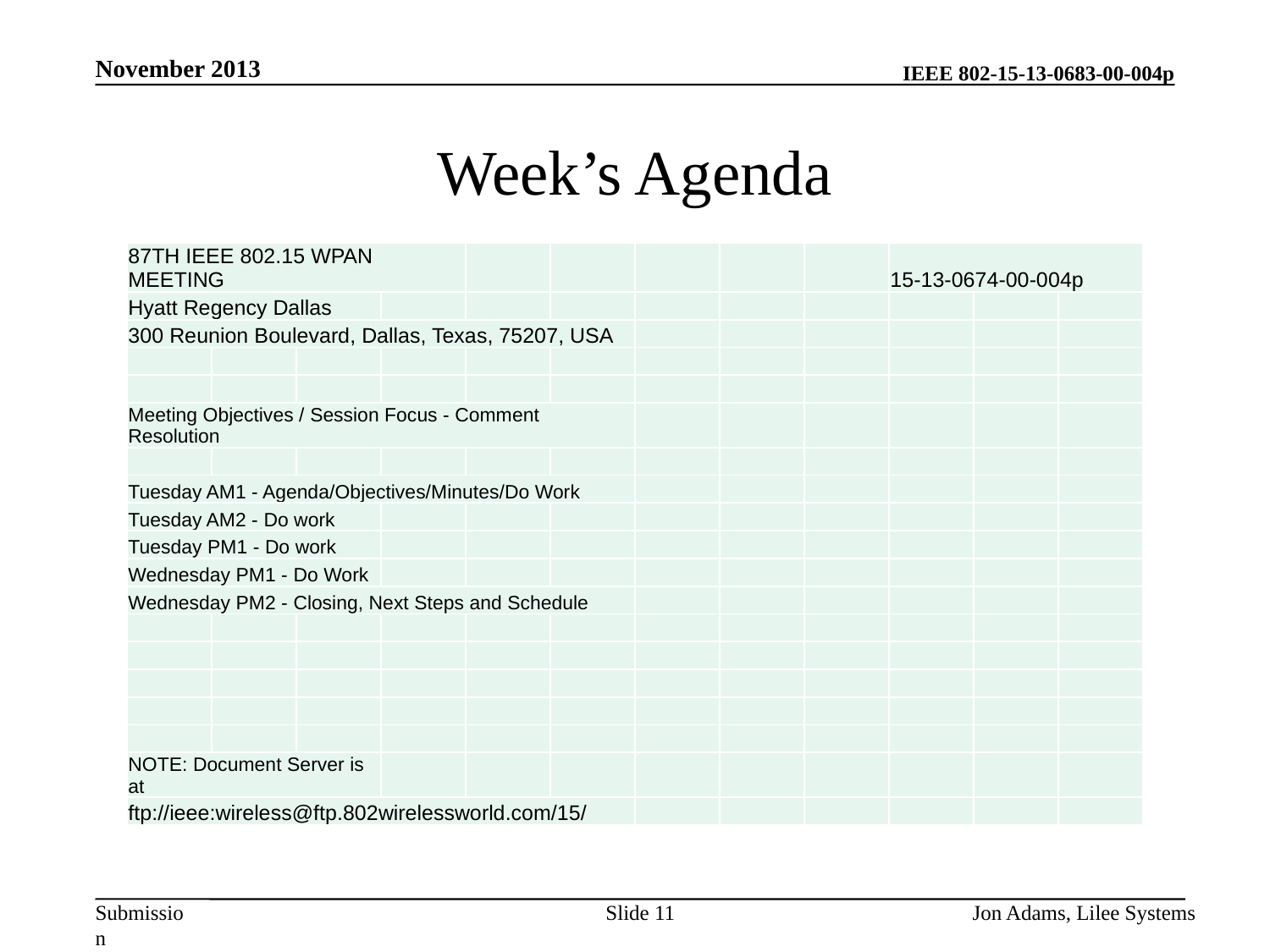

November 2013
# Week’s Agenda
| 87TH IEEE 802.15 WPAN MEETING |  |  |  |  |  |  |  |  | 15-13-0674-00-004p |  |  |
| --- | --- | --- | --- | --- | --- | --- | --- | --- | --- | --- | --- |
| Hyatt Regency Dallas |  |  |  |  |  |  |  |  |  |  |  |
| 300 Reunion Boulevard, Dallas, Texas, 75207, USA |  |  |  |  |  |  |  |  |  |  |  |
|  |  |  |  |  |  |  |  |  |  |  |  |
|  |  |  |  |  |  |  |  |  |  |  |  |
| Meeting Objectives / Session Focus - Comment Resolution |  |  |  |  |  |  |  |  |  |  |  |
|  |  |  |  |  |  |  |  |  |  |  |  |
| Tuesday AM1 - Agenda/Objectives/Minutes/Do Work |  |  |  |  |  |  |  |  |  |  |  |
| Tuesday AM2 - Do work |  |  |  |  |  |  |  |  |  |  |  |
| Tuesday PM1 - Do work |  |  |  |  |  |  |  |  |  |  |  |
| Wednesday PM1 - Do Work |  |  |  |  |  |  |  |  |  |  |  |
| Wednesday PM2 - Closing, Next Steps and Schedule |  |  |  |  |  |  |  |  |  |  |  |
|  |  |  |  |  |  |  |  |  |  |  |  |
|  |  |  |  |  |  |  |  |  |  |  |  |
|  |  |  |  |  |  |  |  |  |  |  |  |
|  |  |  |  |  |  |  |  |  |  |  |  |
|  |  |  |  |  |  |  |  |  |  |  |  |
| NOTE: Document Server is at |  |  |  |  |  |  |  |  |  |  |  |
| ftp://ieee:wireless@ftp.802wirelessworld.com/15/ |  |  |  |  |  |  |  |  |  |  |  |
Slide 11
Jon Adams, Lilee Systems